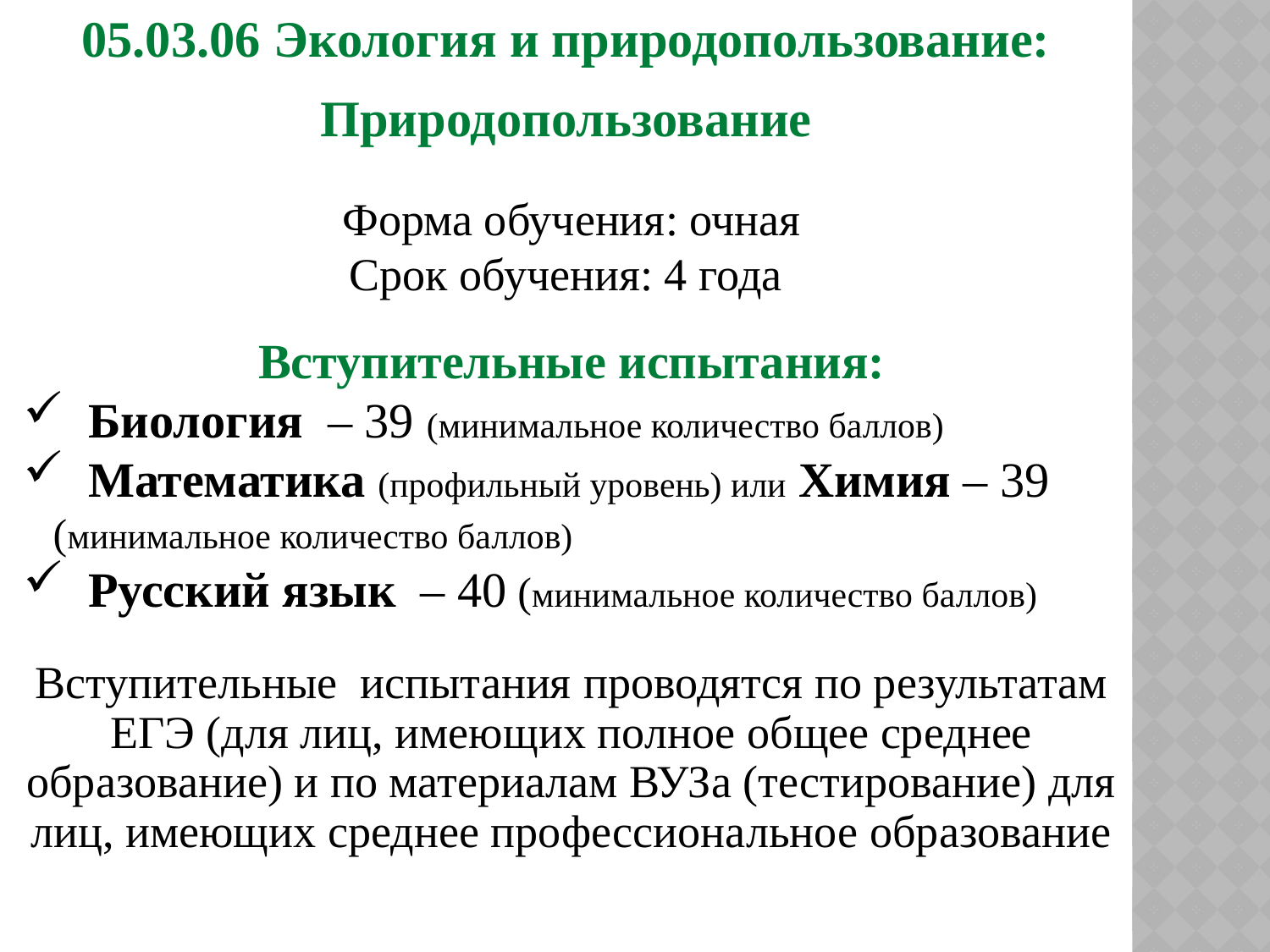

05.03.06 Экология и природопользование:
Природопользование
Форма обучения: очная
Срок обучения: 4 года
Вступительные испытания:
  Биология  – 39 (минимальное количество баллов)
  Математика (профильный уровень) или Химия – 39 (минимальное количество баллов)
  Русский язык  – 40 (минимальное количество баллов)

Вступительные  испытания проводятся по результатам ЕГЭ (для лиц, имеющих полное общее среднее образование) и по материалам ВУЗа (тестирование) для лиц, имеющих среднее профессиональное образование